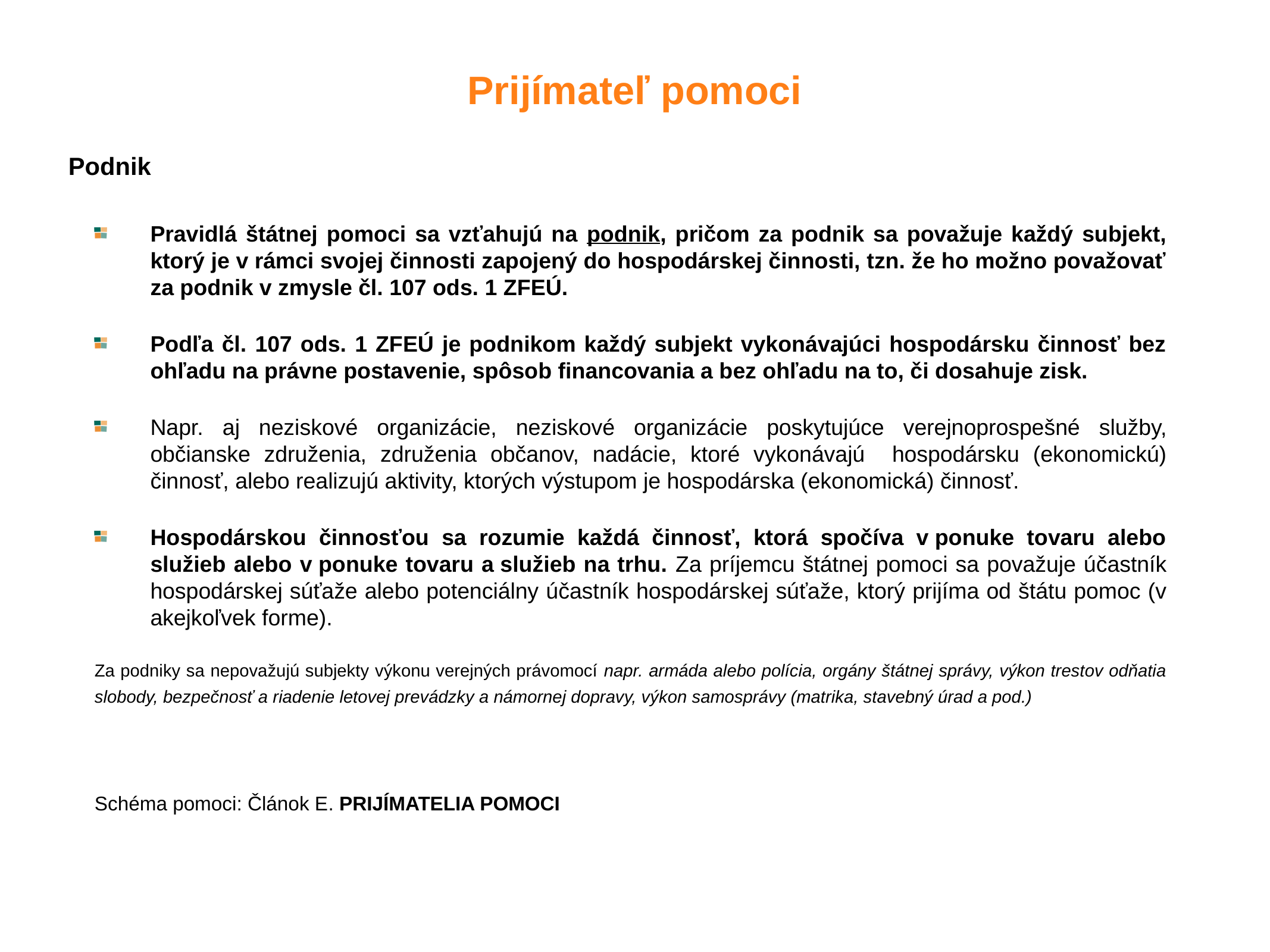

# Prijímateľ pomoci
Podnik
Pravidlá štátnej pomoci sa vzťahujú na podnik, pričom za podnik sa považuje každý subjekt, ktorý je v rámci svojej činnosti zapojený do hospodárskej činnosti, tzn. že ho možno považovať za podnik v zmysle čl. 107 ods. 1 ZFEÚ.
Podľa čl. 107 ods. 1 ZFEÚ je podnikom každý subjekt vykonávajúci hospodársku činnosť bez ohľadu na právne postavenie, spôsob financovania a bez ohľadu na to, či dosahuje zisk.
Napr. aj neziskové organizácie, neziskové organizácie poskytujúce verejnoprospešné služby, občianske združenia, združenia občanov, nadácie, ktoré vykonávajú  hospodársku (ekonomickú) činnosť, alebo realizujú aktivity, ktorých výstupom je hospodárska (ekonomická) činnosť.
Hospodárskou činnosťou sa rozumie každá činnosť, ktorá spočíva v ponuke tovaru alebo služieb alebo v ponuke tovaru a služieb na trhu. Za príjemcu štátnej pomoci sa považuje účastník hospodárskej súťaže alebo potenciálny účastník hospodárskej súťaže, ktorý prijíma od štátu pomoc (v akejkoľvek forme).
Za podniky sa nepovažujú subjekty výkonu verejných právomocí napr. armáda alebo polícia, orgány štátnej správy, výkon trestov odňatia slobody, bezpečnosť a riadenie letovej prevádzky a námornej dopravy, výkon samosprávy (matrika, stavebný úrad a pod.)

Schéma pomoci: Článok E. Prijímatelia pomoci